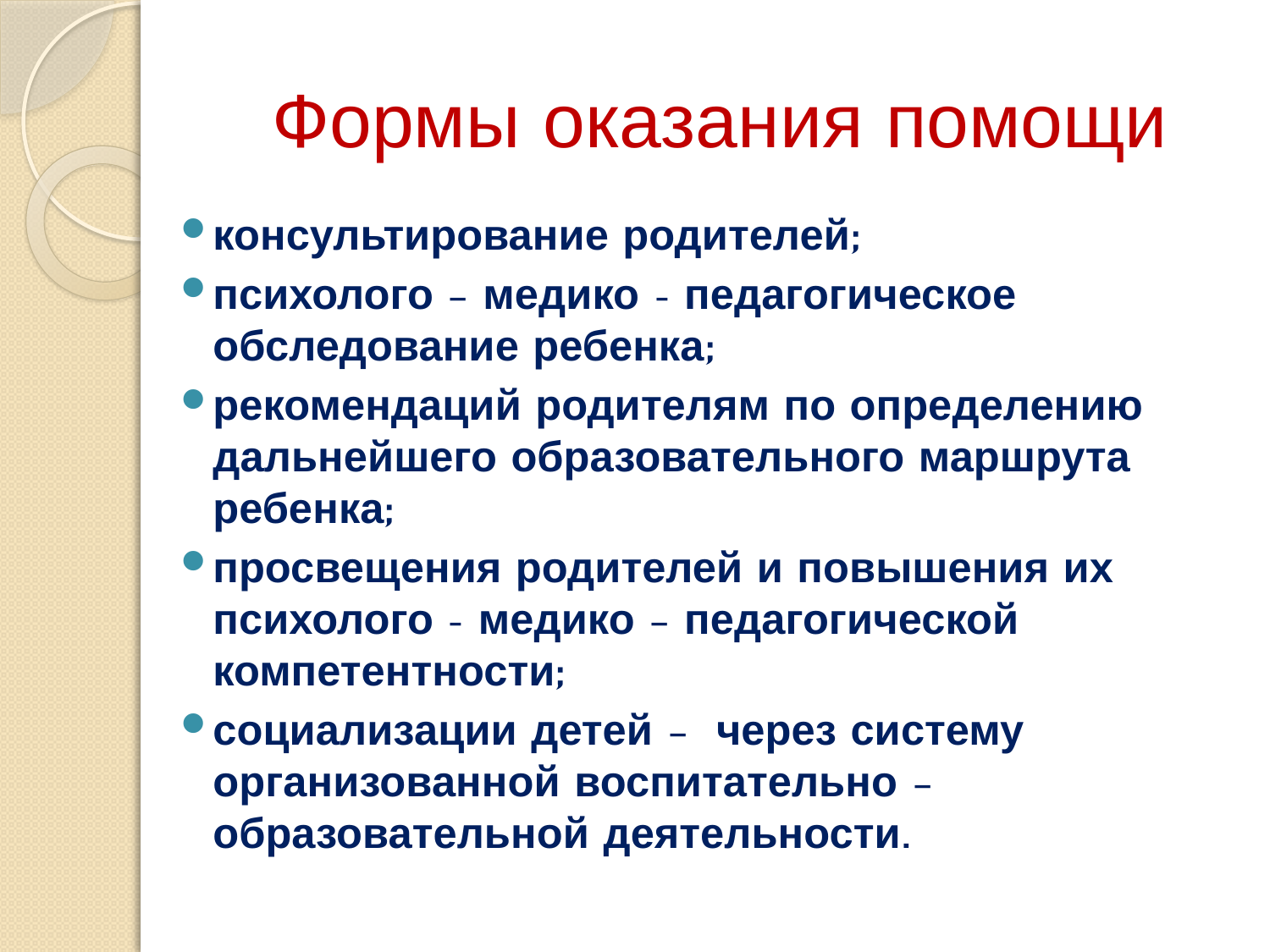

# Формы оказания помощи
консультирование родителей;
психолого – медико - педагогическое обследование ребенка;
рекомендаций родителям по определению дальнейшего образовательного маршрута ребенка;
просвещения родителей и повышения их психолого - медико – педагогической компетентности;
социализации детей –  через систему организованной воспитательно – образовательной деятельности.